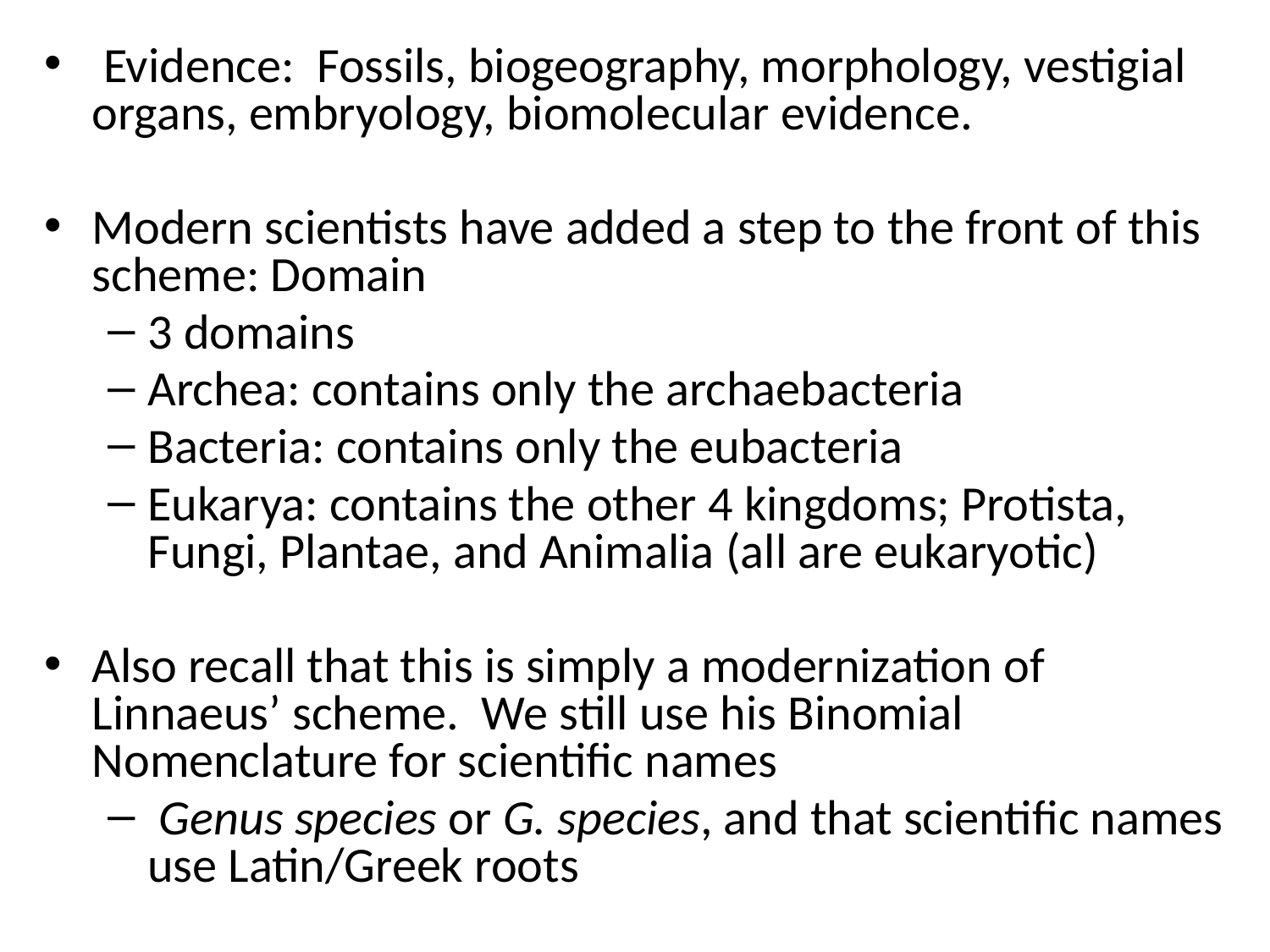

Evidence:  Fossils, biogeography, morphology, vestigial organs, embryology, biomolecular evidence.

Modern scientists have added a step to the front of this scheme: Domain
3 domains
Archea: contains only the archaebacteria
Bacteria: contains only the eubacteria
Eukarya: contains the other 4 kingdoms; Protista, Fungi, Plantae, and Animalia (all are eukaryotic)

Also recall that this is simply a modernization of Linnaeus’ scheme.  We still use his Binomial Nomenclature for scientific names
 Genus species or G. species, and that scientific names use Latin/Greek roots

#